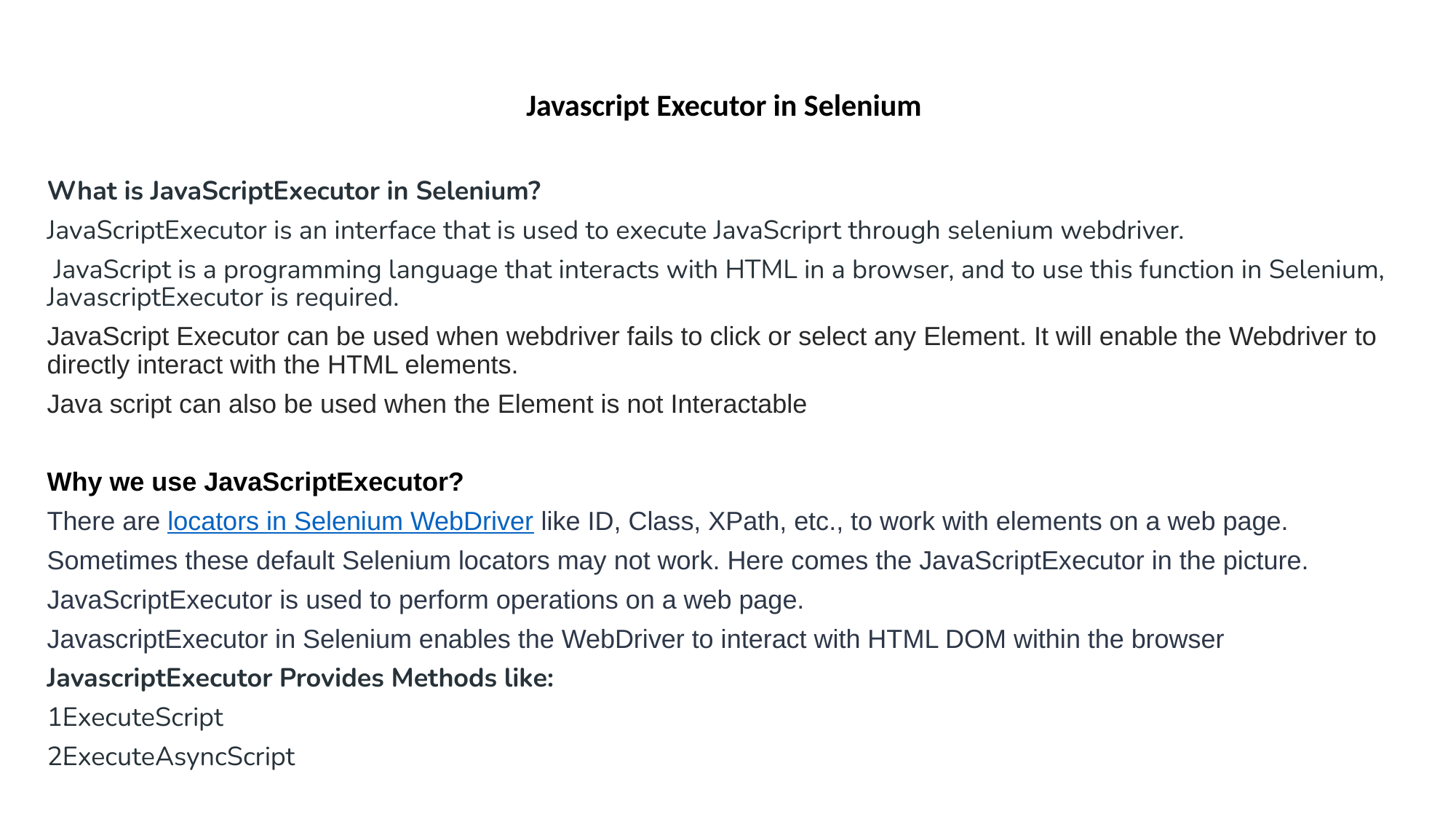

Javascript Executor in Selenium

What is JavaScriptExecutor in Selenium?
JavaScriptExecutor is an interface that is used to execute JavaScriprt through selenium webdriver.
 JavaScript is a programming language that interacts with HTML in a browser, and to use this function in Selenium, JavascriptExecutor is required.
JavaScript Executor can be used when webdriver fails to click or select any Element. It will enable the Webdriver to directly interact with the HTML elements.
Java script can also be used when the Element is not Interactable

Why we use JavaScriptExecutor?
There are locators in Selenium WebDriver like ID, Class, XPath, etc., to work with elements on a web page.
Sometimes these default Selenium locators may not work. Here comes the JavaScriptExecutor in the picture.
JavaScriptExecutor is used to perform operations on a web page.
JavascriptExecutor in Selenium enables the WebDriver to interact with HTML DOM within the browser
JavascriptExecutor Provides Methods like:
ExecuteScript
ExecuteAsyncScript